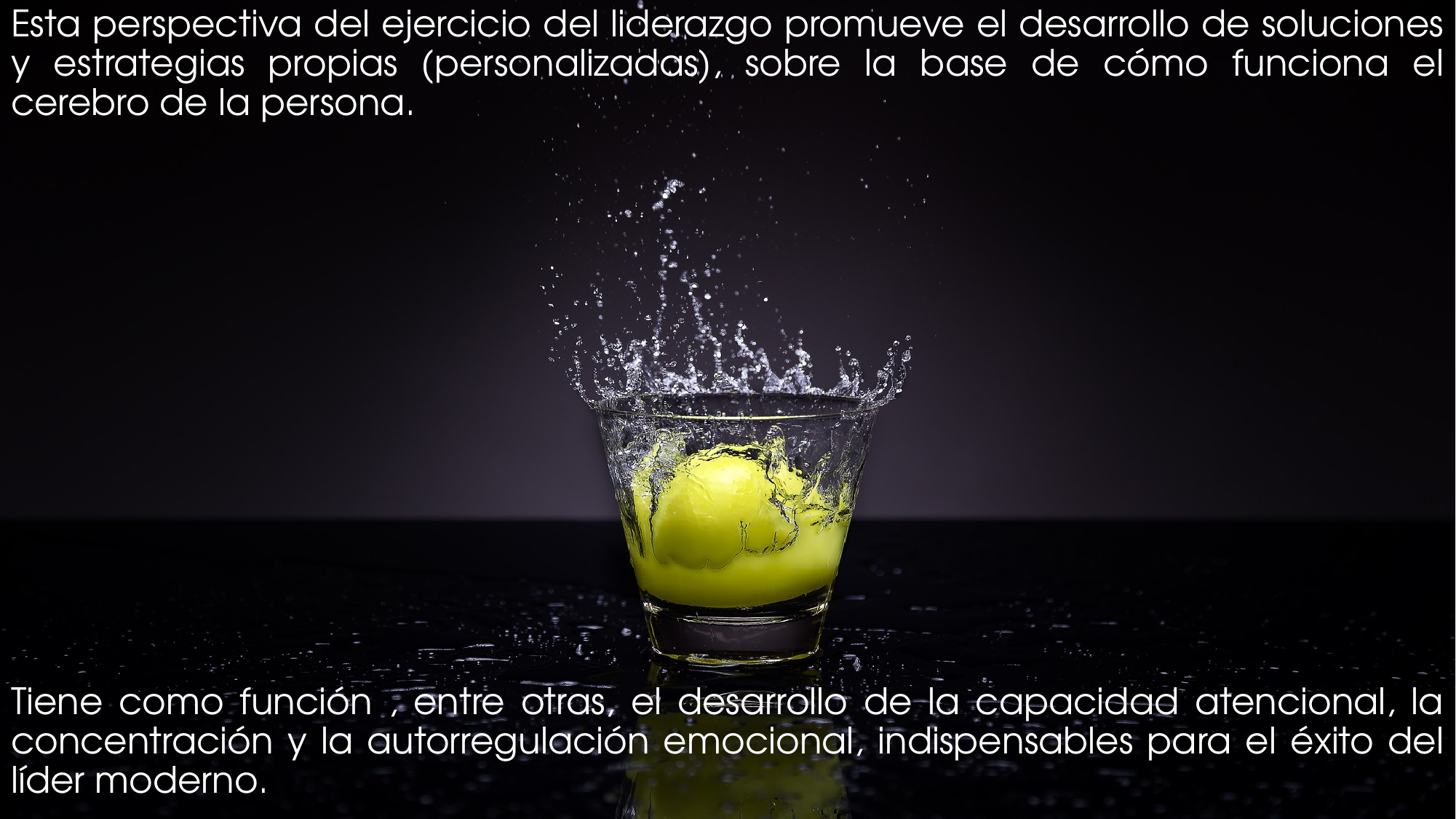

Esta perspectiva del ejercicio del liderazgo promueve el desarrollo de soluciones y estrategias propias (personalizadas), sobre la base de cómo funciona el cerebro de la persona.

Tiene como función , entre otras, el desarrollo de la capacidad atencional, la concentración y la autorregulación emocional, indispensables para el éxito del líder moderno.